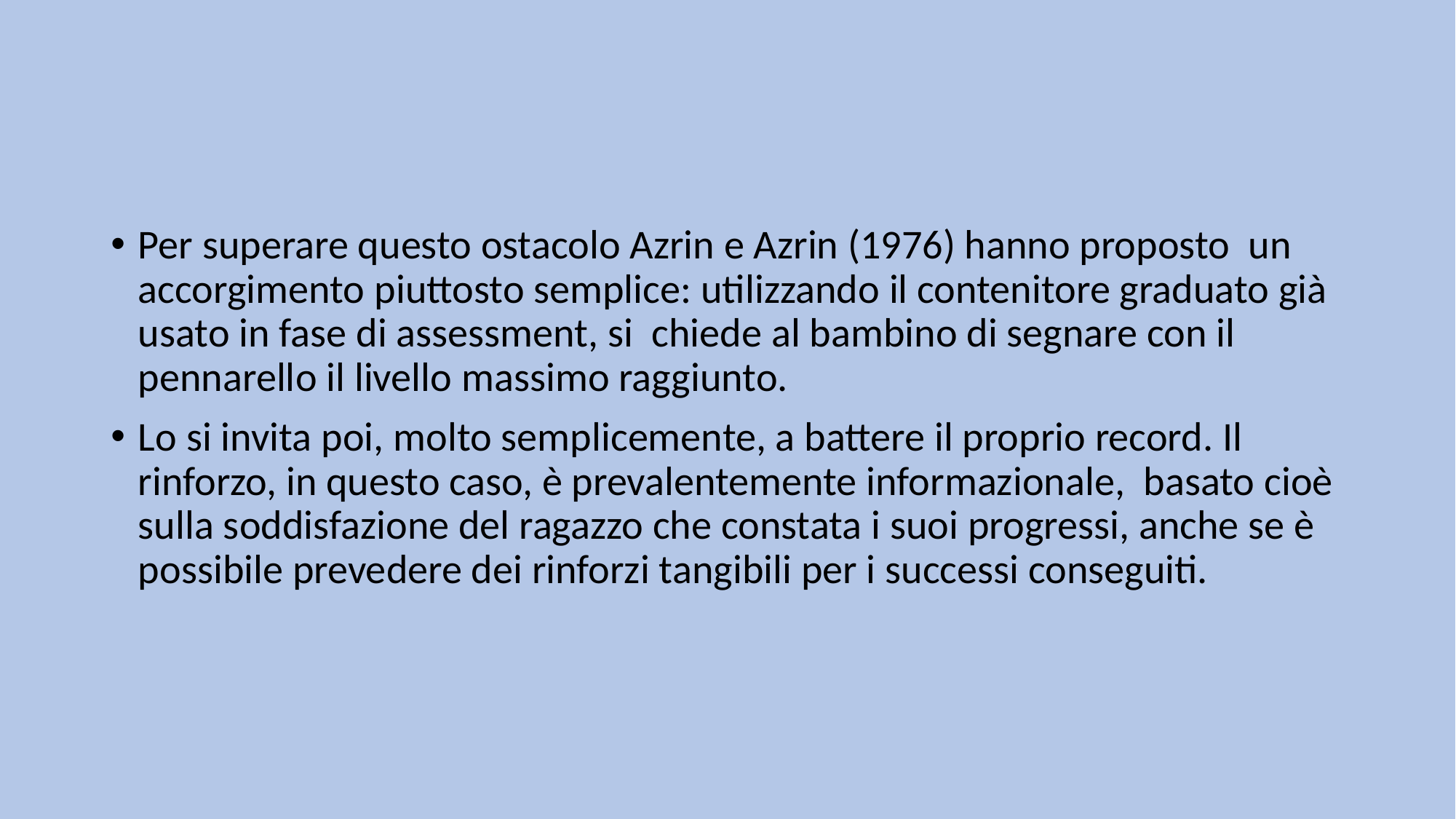

#
Per superare questo ostacolo Azrin e Azrin (1976) hanno proposto  un accorgimento piuttosto semplice: utilizzando il contenitore graduato già usato in fase di assessment, si  chiede al bambino di segnare con il pennarello il livello massimo raggiunto.
Lo si invita poi, molto semplicemente, a battere il proprio record. Il rinforzo, in questo caso, è prevalentemente informazionale,  basato cioè sulla soddisfazione del ragazzo che constata i suoi progressi, anche se è possibile prevedere dei rinforzi tangibili per i successi conseguiti.